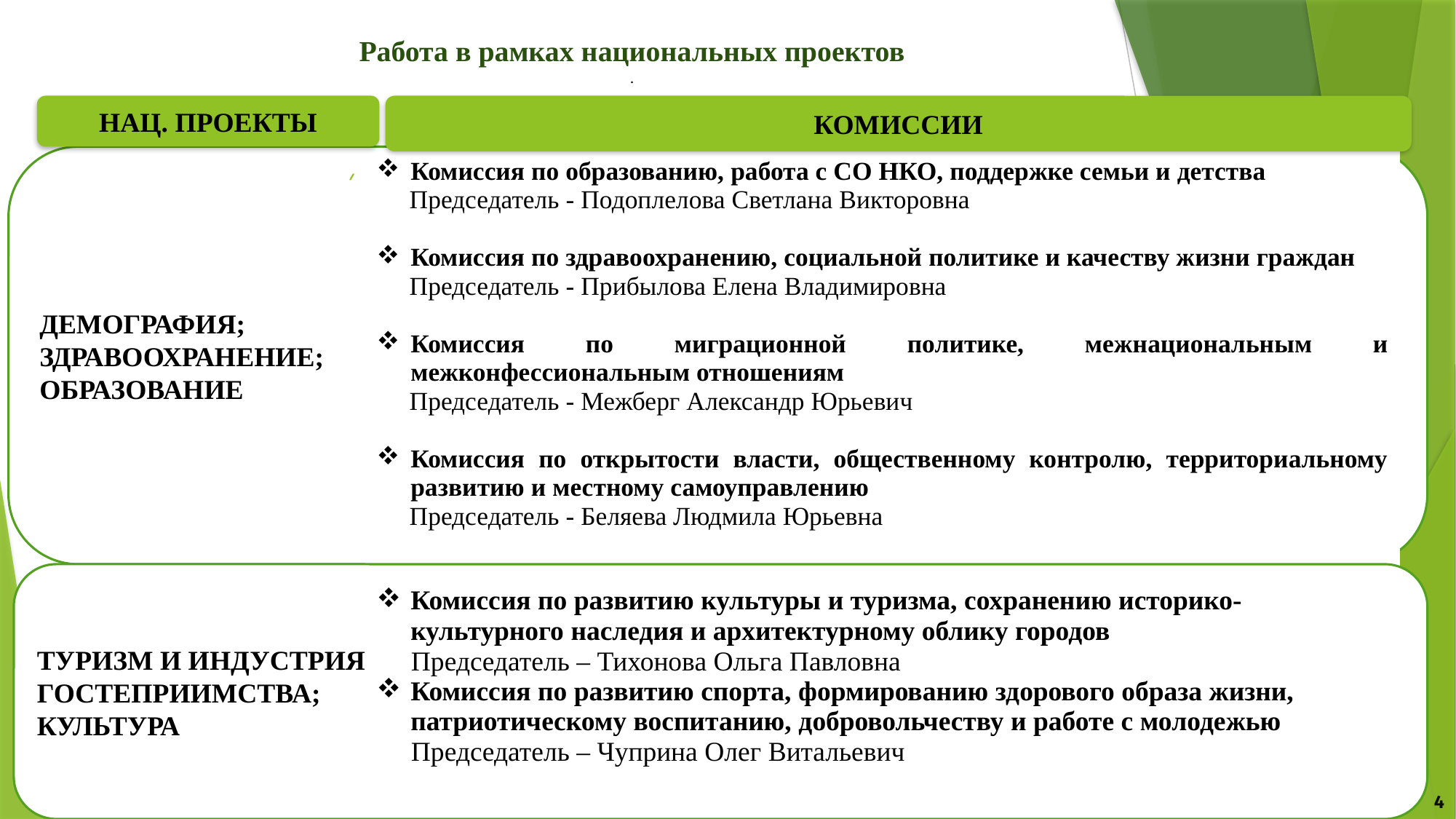

# Работа в рамках национальных проектов .
НАЦ. ПРОЕКТЫ
КОМИССИИ
ДЕМОГРАФИЯ;
ЗДРАВООХРАНЕНИЕ;
ОБРАЗОВАНИЕ
| Комиссия по образованию, работа с СО НКО, поддержке семьи и детства Председатель - Подоплелова Светлана Викторовна Комиссия по здравоохранению, социальной политике и качеству жизни граждан Председатель - Прибылова Елена Владимировна Комиссия по миграционной политике, межнациональным и межконфессиональным отношениям Председатель - Межберг Александр Юрьевич Комиссия по открытости власти, общественному контролю, территориальному развитию и местному самоуправлению Председатель - Беляева Людмила Юрьевна |
| --- |

ТУРИЗМ И ИНДУСТРИЯ
ГОСТЕПРИИМСТВА;
КУЛЬТУРА
| Комиссия по развитию культуры и туризма, сохранению историко-культурного наследия и архитектурному облику городов Председатель – Тихонова Ольга Павловна Комиссия по развитию спорта, формированию здорового образа жизни, патриотическому воспитанию, добровольчеству и работе с молодежью Председатель – Чуприна Олег Витальевич |
| --- |
4